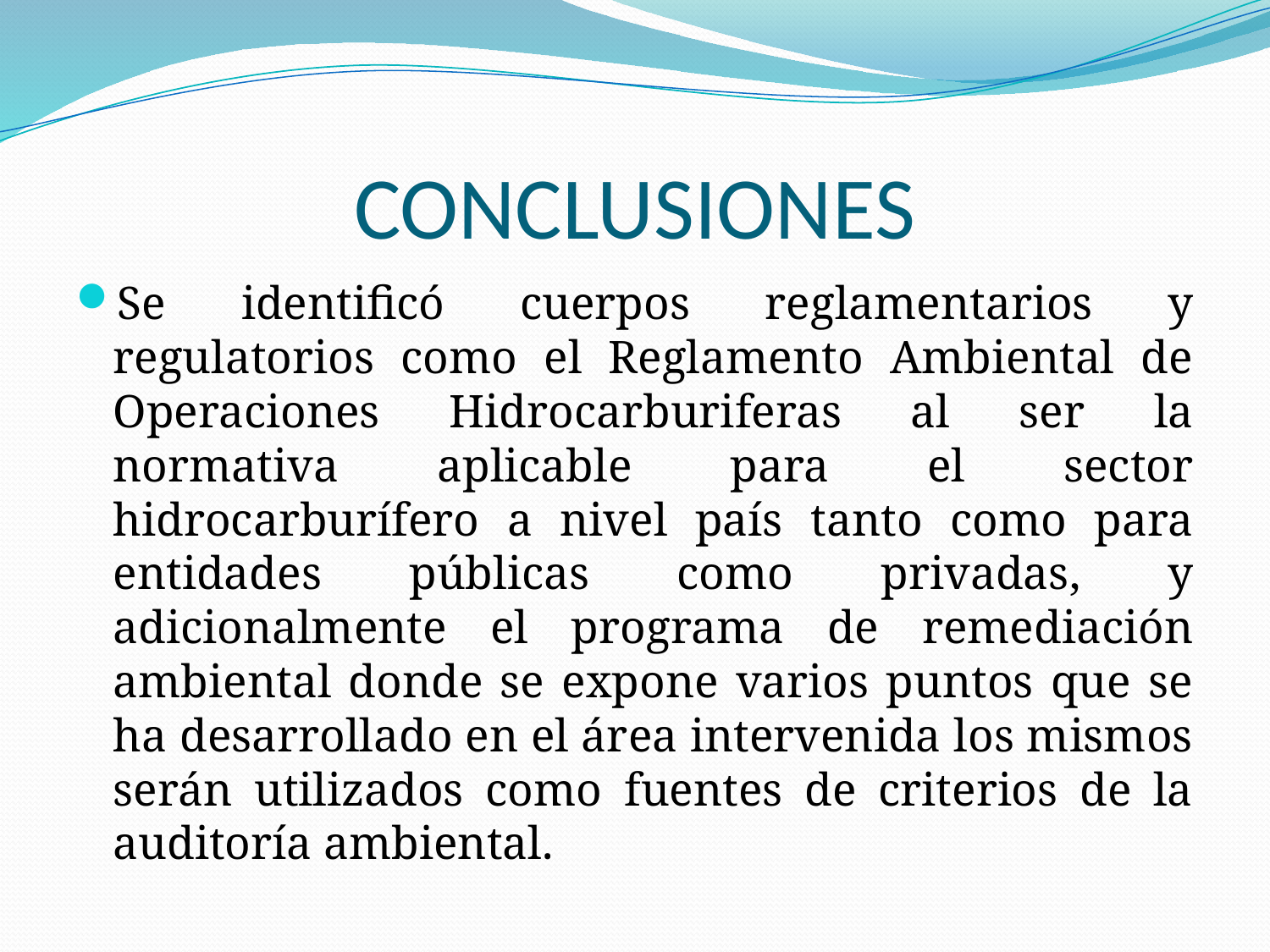

# CONCLUSIONES
Se identificó cuerpos reglamentarios y regulatorios como el Reglamento Ambiental de Operaciones Hidrocarburiferas al ser la normativa aplicable para el sector hidrocarburífero a nivel país tanto como para entidades públicas como privadas, y adicionalmente el programa de remediación ambiental donde se expone varios puntos que se ha desarrollado en el área intervenida los mismos serán utilizados como fuentes de criterios de la auditoría ambiental.